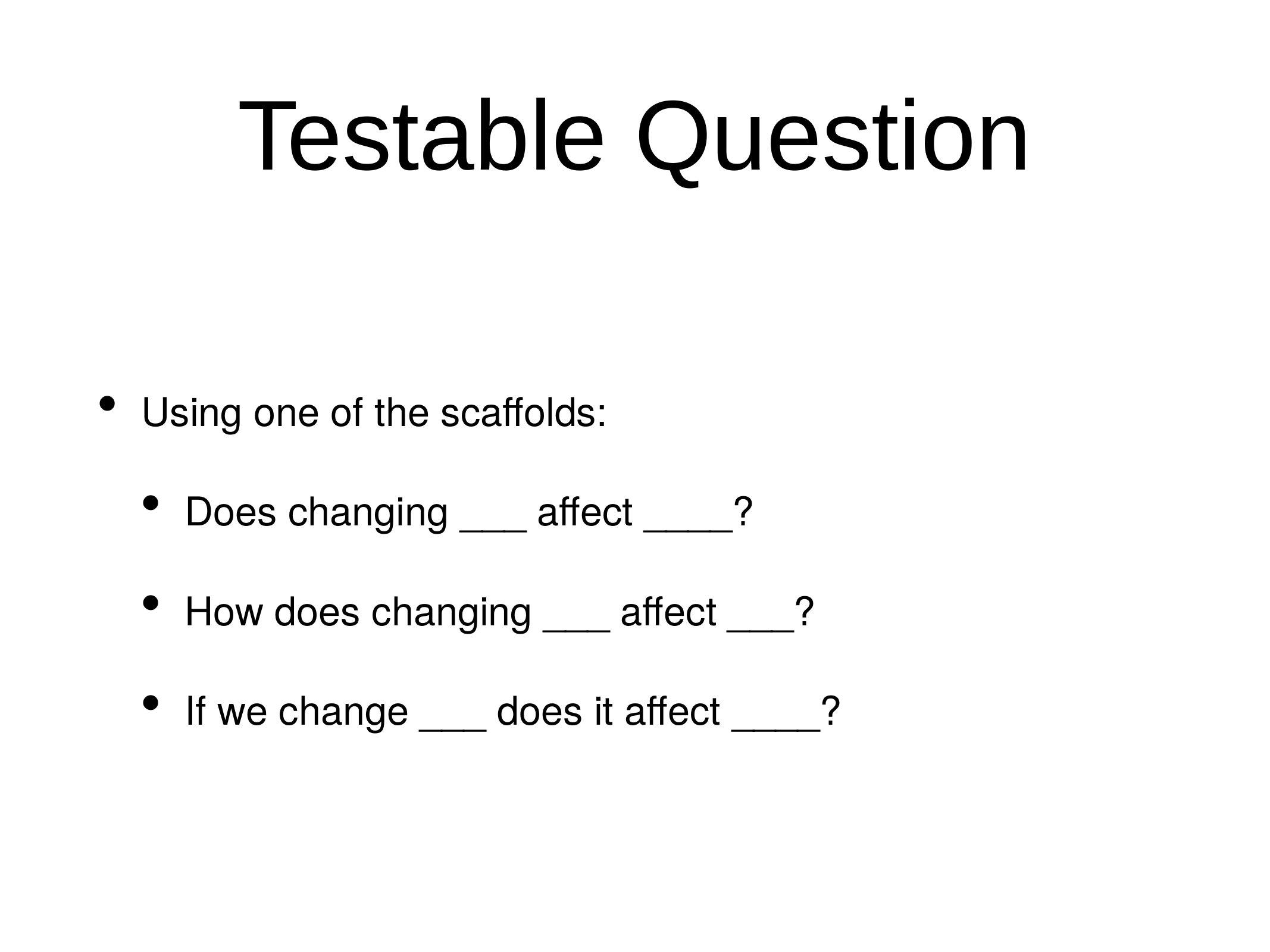

# Testable Question
Using one of the scaffolds:
Does changing ___ affect ____?
How does changing ___ affect ___?
If we change ___ does it affect ____?